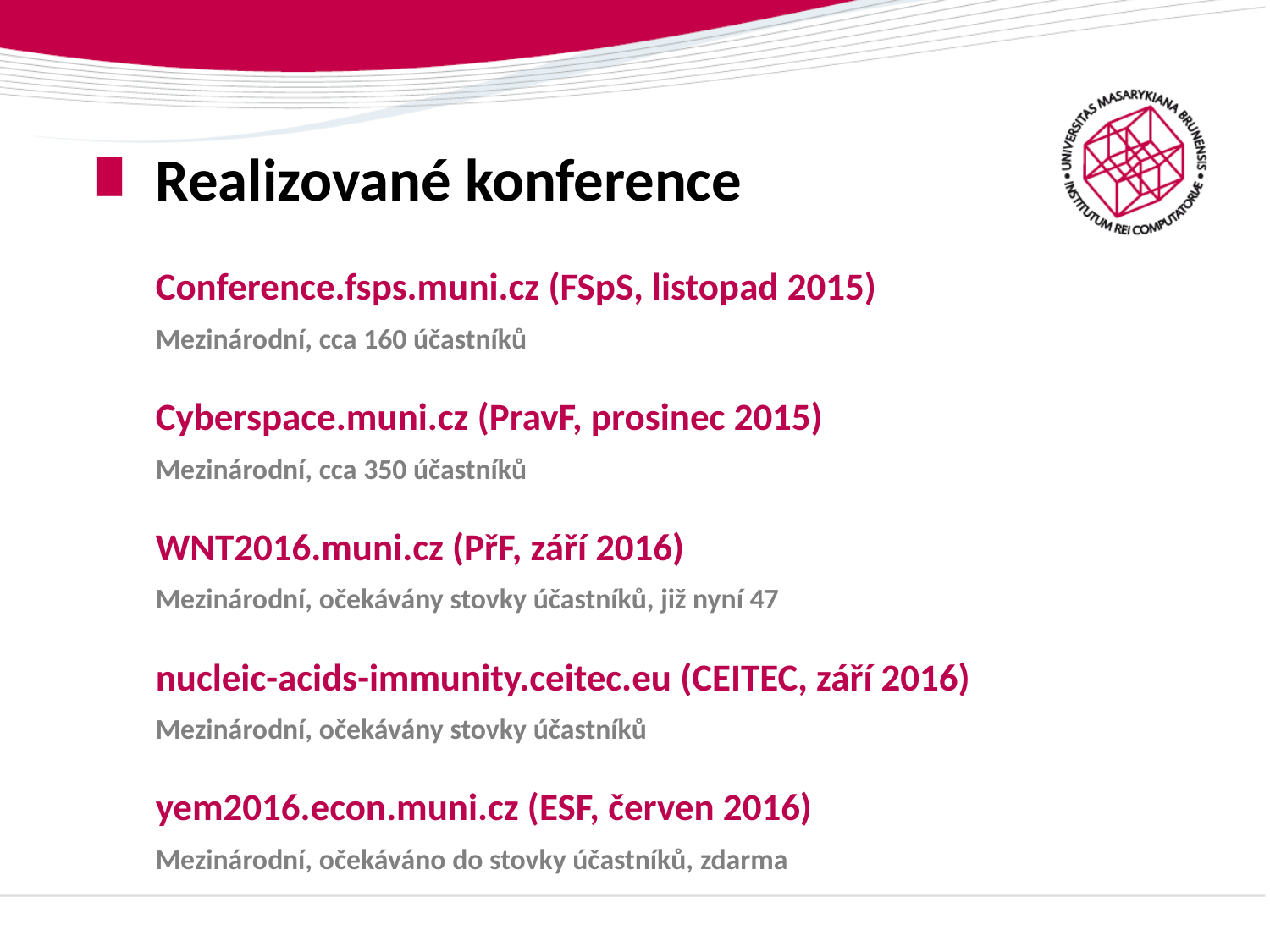

# Realizované konference
Conference.fsps.muni.cz (FSpS, listopad 2015)
Mezinárodní, cca 160 účastníků
Cyberspace.muni.cz (PravF, prosinec 2015)
Mezinárodní, cca 350 účastníků
WNT2016.muni.cz (PřF, září 2016)
Mezinárodní, očekávány stovky účastníků, již nyní 47
nucleic-acids-immunity.ceitec.eu (CEITEC, září 2016)
Mezinárodní, očekávány stovky účastníků
yem2016.econ.muni.cz (ESF, červen 2016)
Mezinárodní, očekáváno do stovky účastníků, zdarma